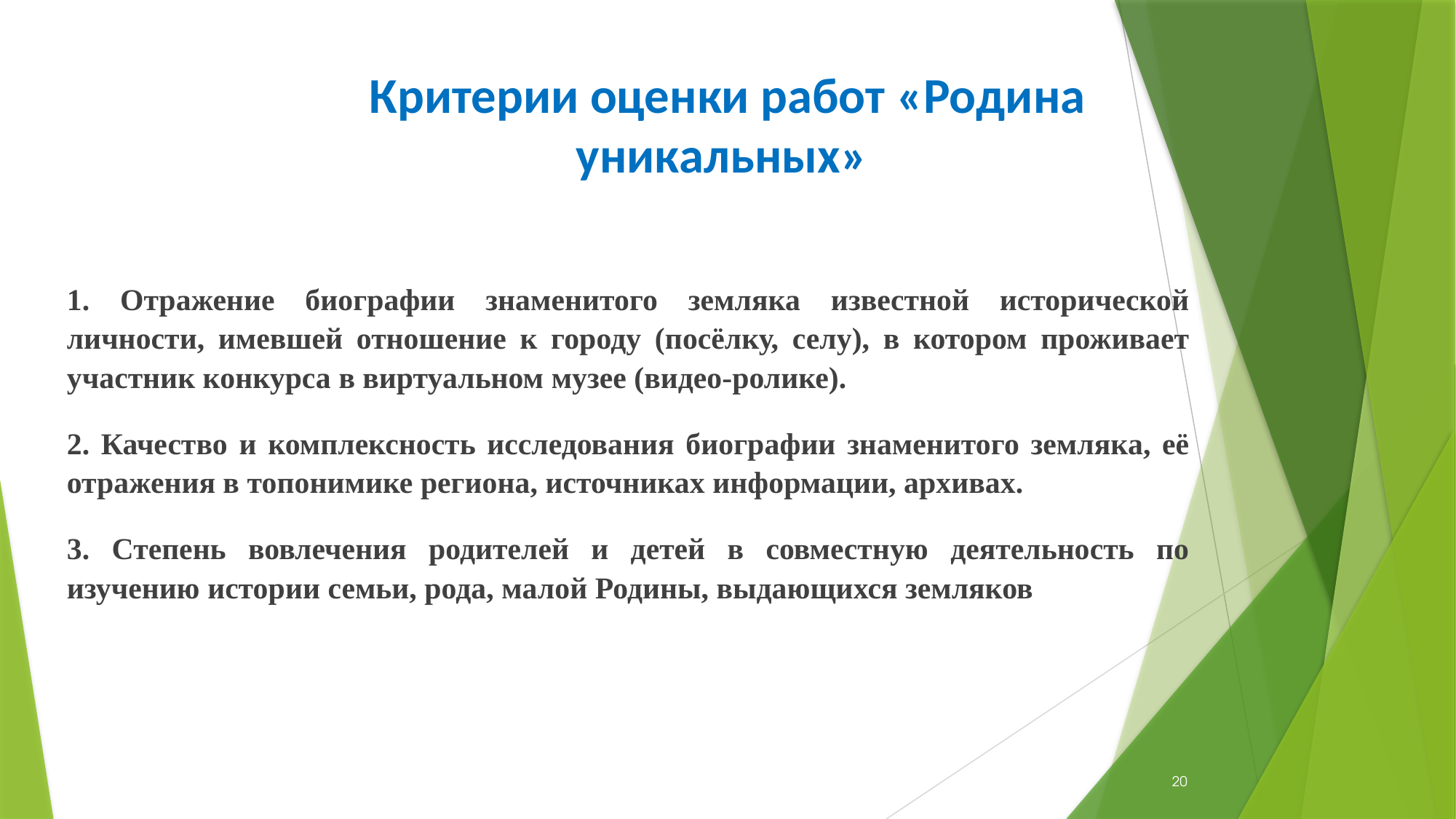

# Критерии оценки работ «Родина уникальных»
1. Отражение биографии знаменитого земляка известной исторической личности, имевшей отношение к городу (посёлку, селу), в котором проживает участник конкурса в виртуальном музее (видео-ролике).
2. Качество и комплексность исследования биографии знаменитого земляка, её отражения в топонимике региона, источниках информации, архивах.
3. Степень вовлечения родителей и детей в совместную деятельность по изучению истории семьи, рода, малой Родины, выдающихся земляков
20